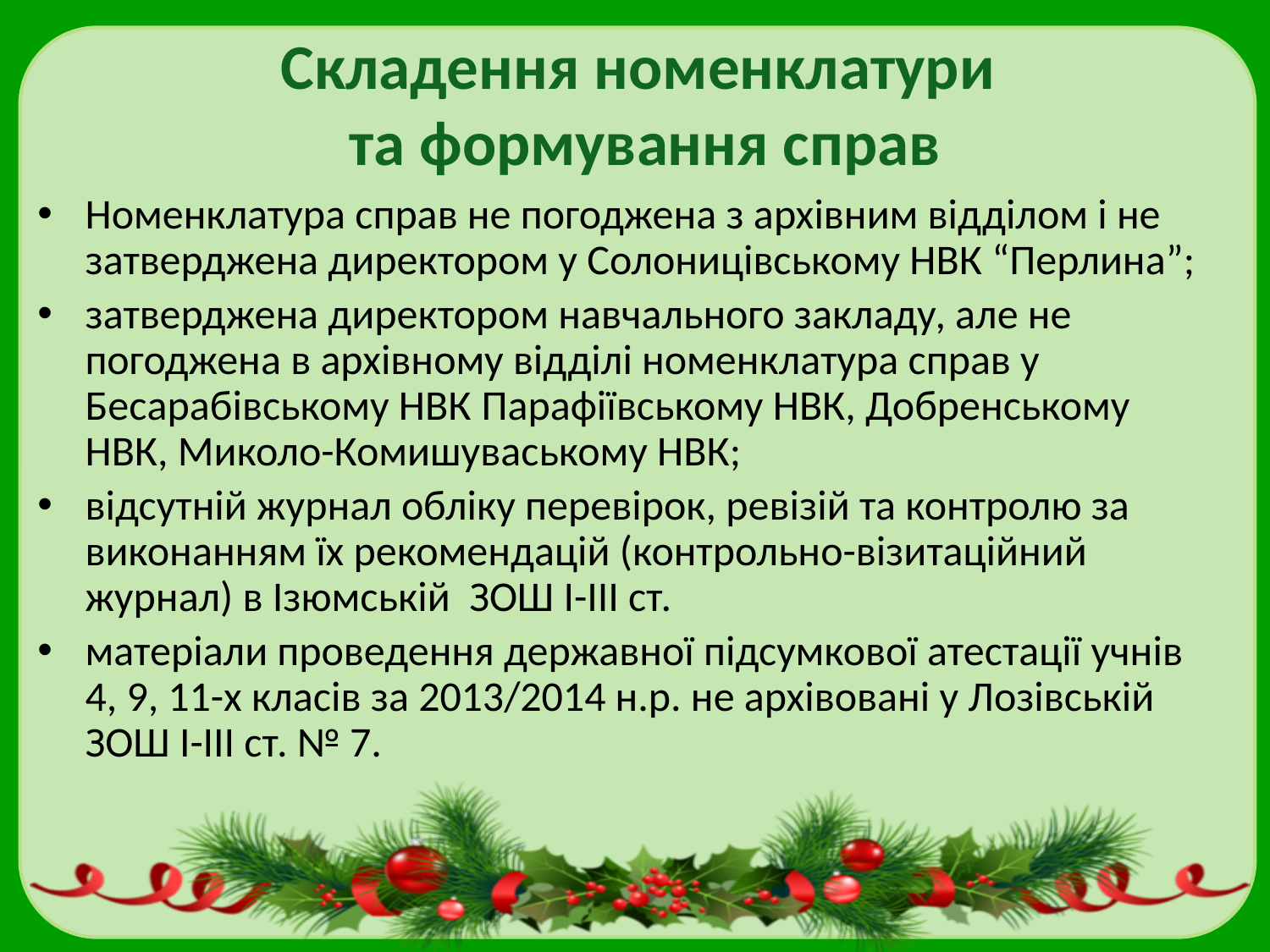

# Складення номенклатури та формування справ
Номенклатура справ не погоджена з архівним відділом і не  затверджена директором у Солоницівському НВК “Перлина”;
затверджена директором навчального закладу, але не погоджена в архівному відділі номенклатура справ у Бесарабівському НВК Парафіївському НВК, Добренському НВК, Миколо-Комишуваському НВК;
відсутній журнал обліку перевірок, ревізій та контролю за виконанням їх рекомендацій (контрольно-візитаційний журнал) в Ізюмській  ЗОШ І-ІІІ ст.
матеріали проведення державної підсумкової атестації учнів 4, 9, 11-х класів за 2013/2014 н.р. не архівовані у Лозівській ЗОШ І-ІІІ ст. № 7.